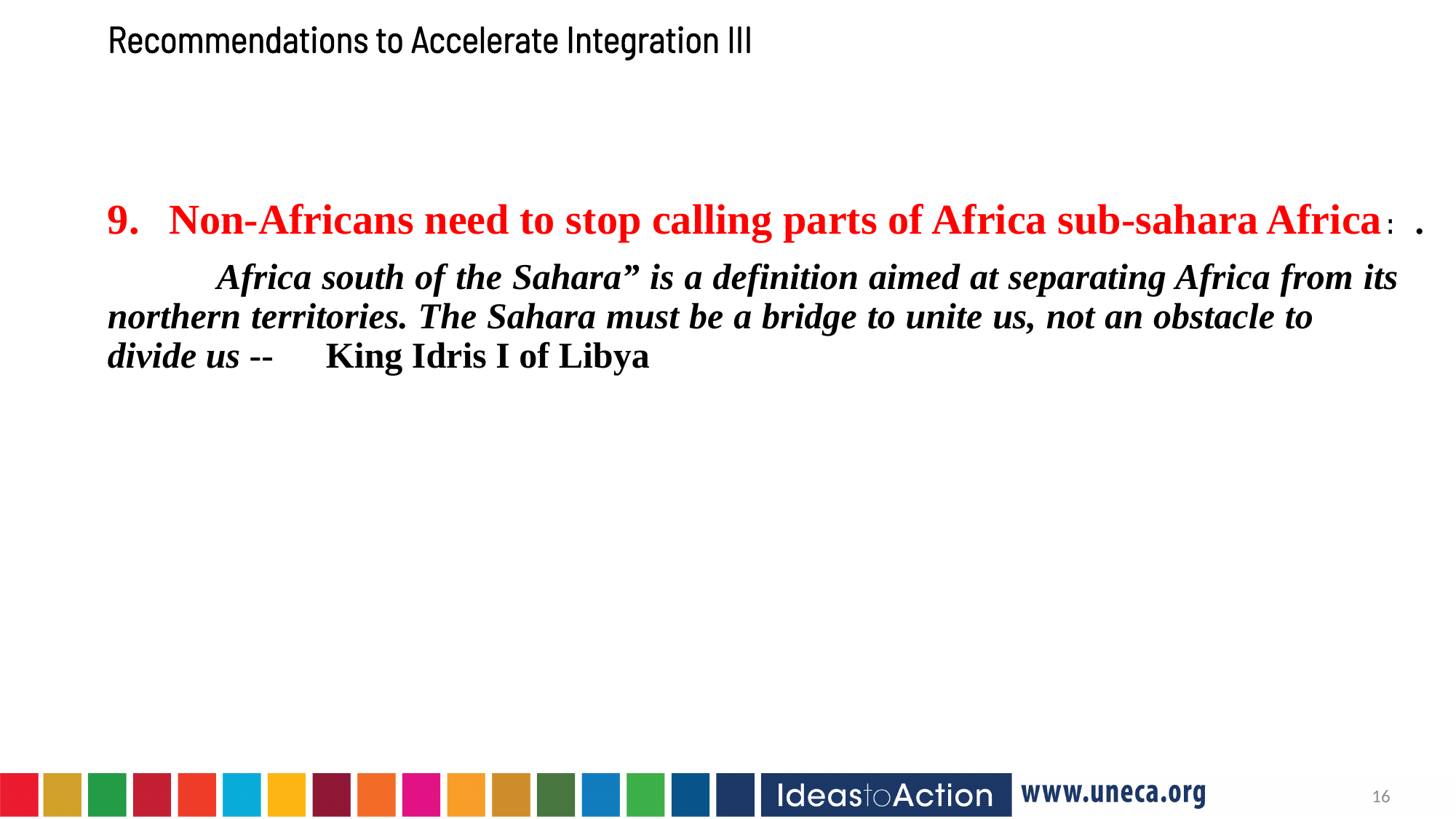

Recommendations to Accelerate Integration III

Non-Africans need to stop calling parts of Africa sub-sahara Africa: .
	Africa south of the Sahara” is a definition aimed at separating Africa from its 	northern territories. The Sahara must be a bridge to unite us, not an obstacle to 	divide us --	King Idris I of Libya

16